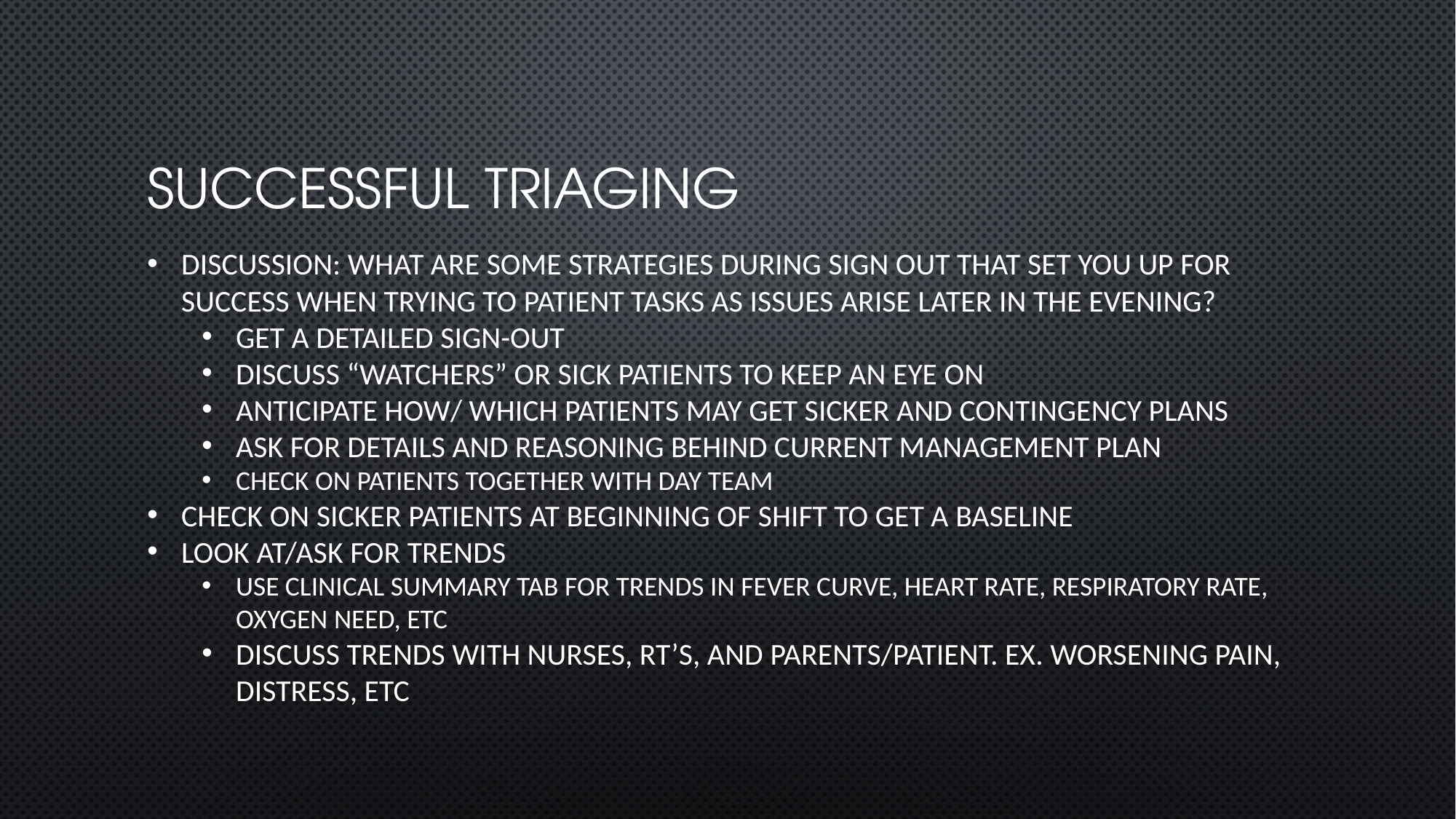

# Successful triaging
DISCUSSION: What are some strategies during sign out that set you up for success when trying to patient tasks as issues arise later in the evening?
Get a detailed sign-out
Discuss “watchers” or sick patients to keep an eye on
Anticipate how/ which patients may get sicker and contingency plans
ask for details and reasoning behind current management plan
check on patients together with day team
check on sicker patients at beginning of shift to get a baseline
Look at/ask for trends
Use clinical summary tab for trends in fever curve, heart rate, respiratory rate, oxygen need, etc
Discuss trends with nurses, rt’s, and parents/patient. Ex. worsening pain, distress, etc